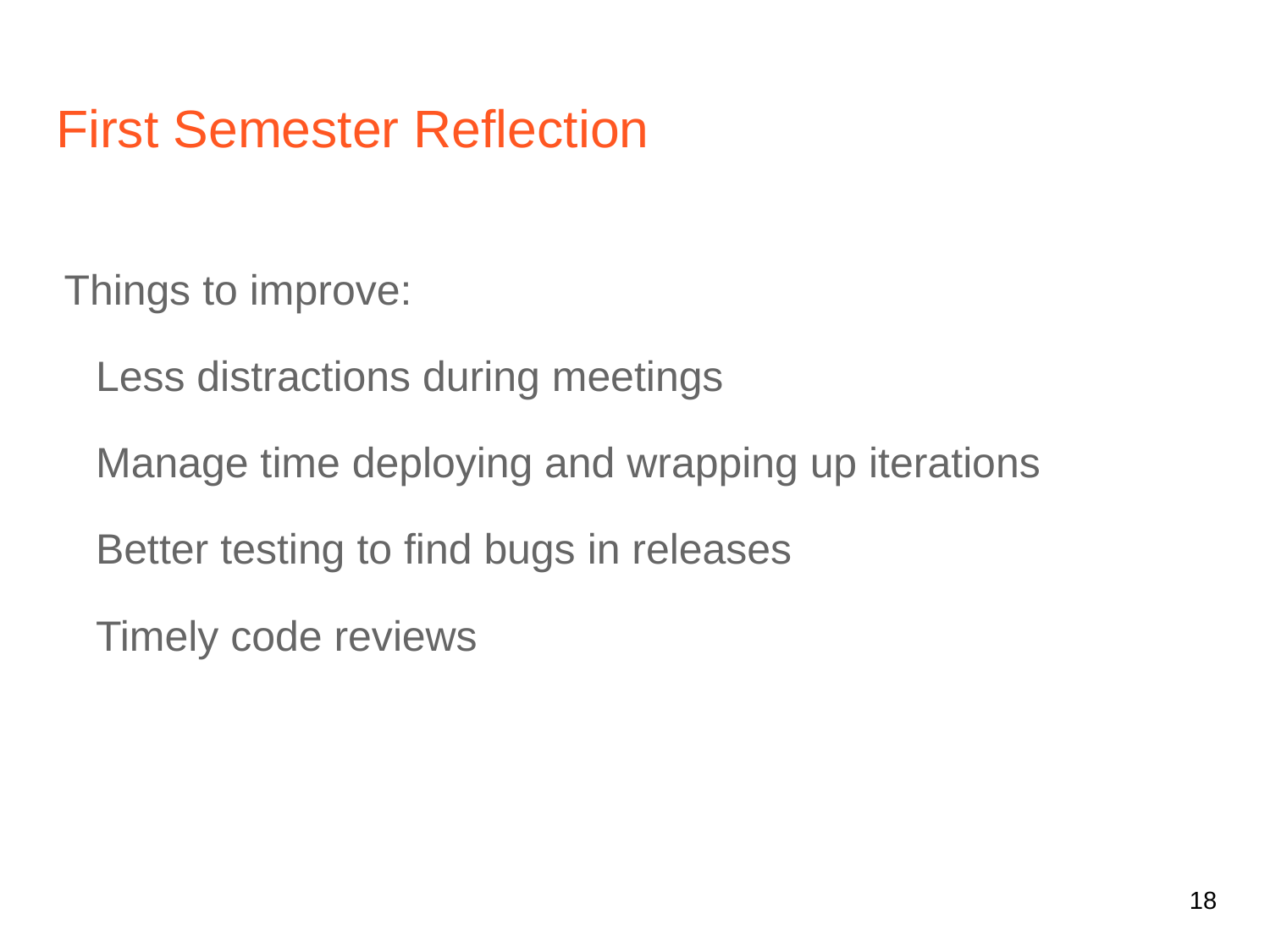

# First Semester Reflection
Things to improve:
Less distractions during meetings
Manage time deploying and wrapping up iterations
Better testing to find bugs in releases
Timely code reviews
18